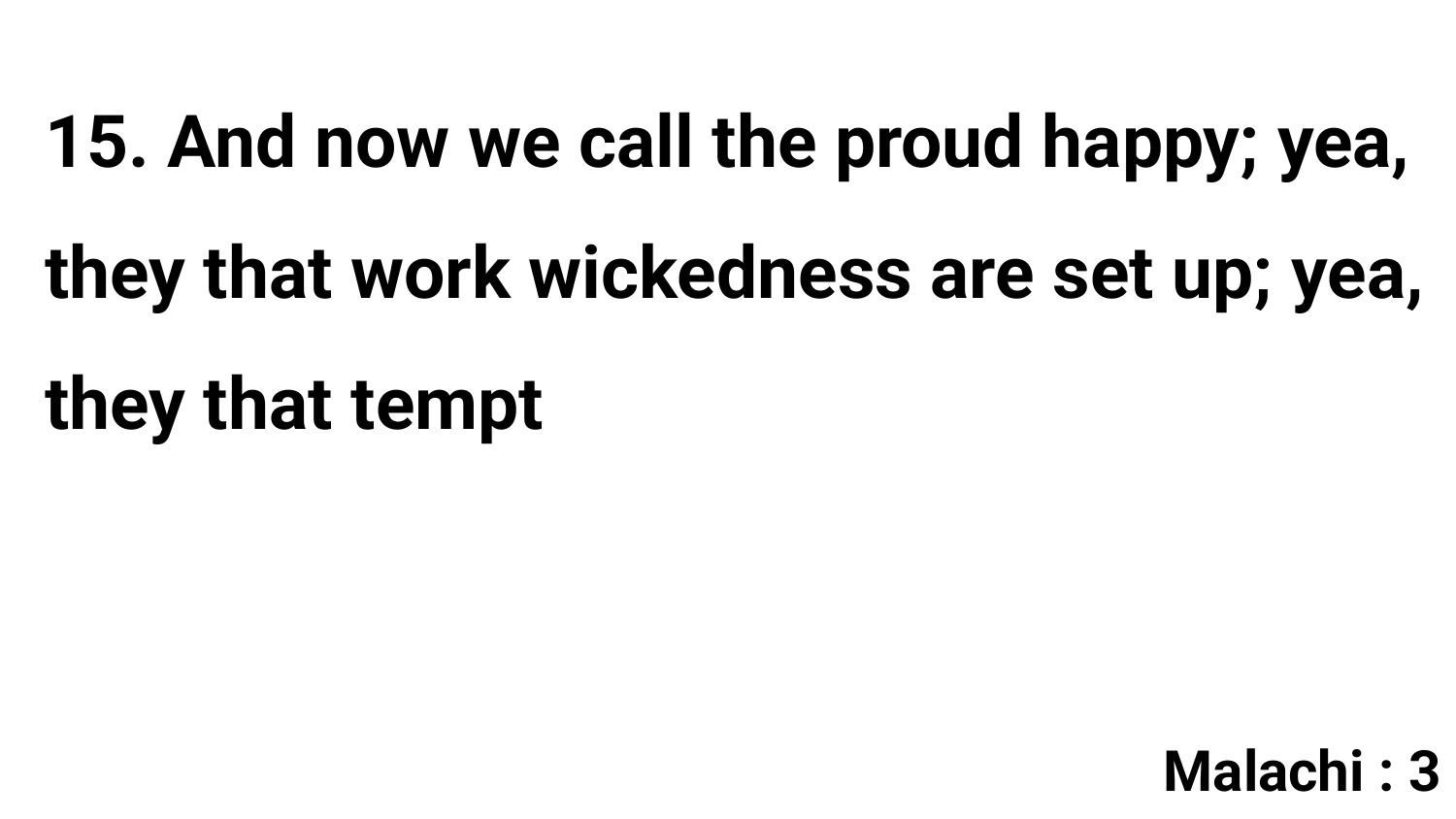

15. And now we call the proud happy; yea, they that work wickedness are set up; yea, they that tempt
Malachi : 3